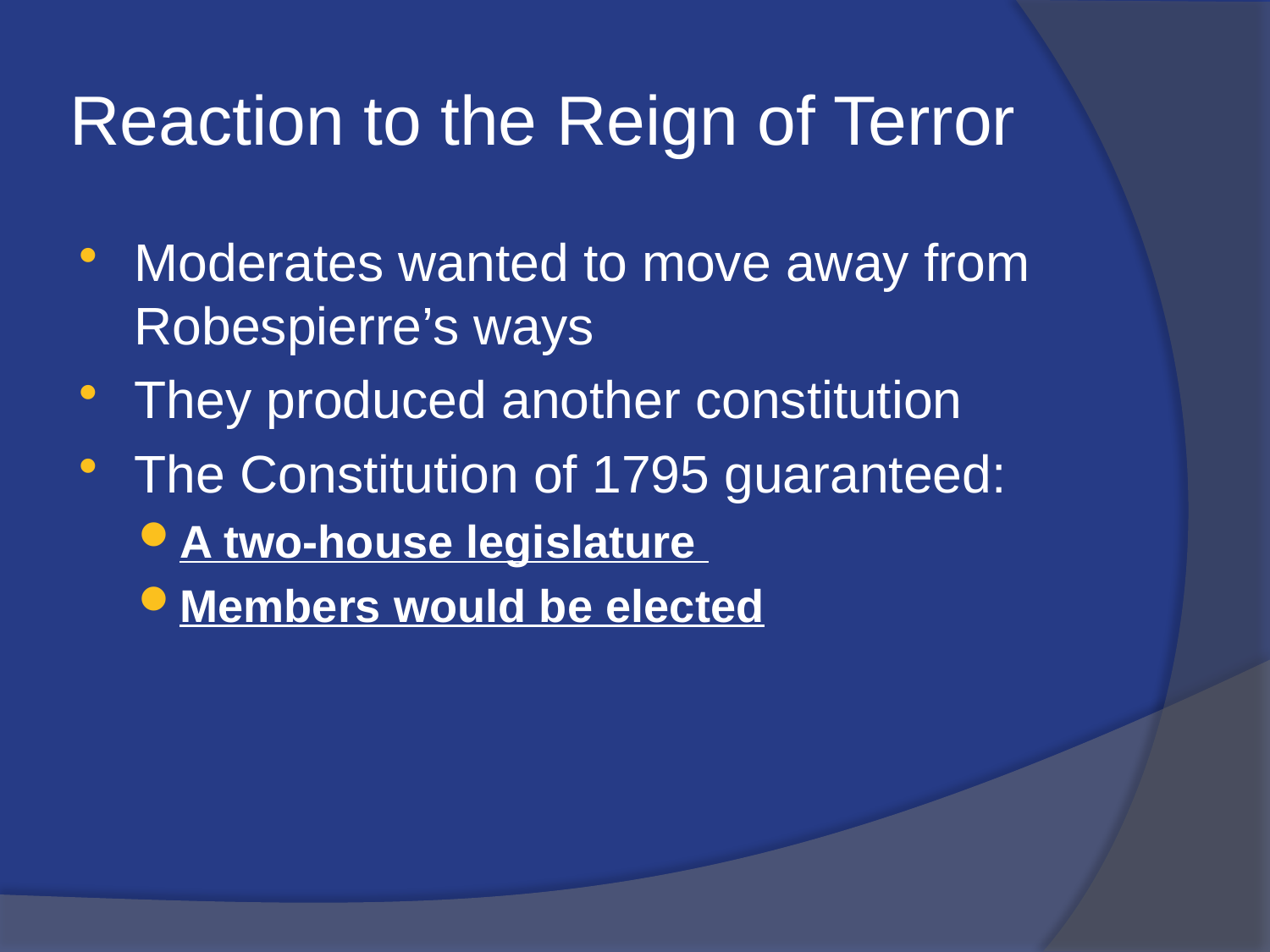

# Reaction to the Reign of Terror
Moderates wanted to move away from Robespierre’s ways
They produced another constitution
The Constitution of 1795 guaranteed:
A two-house legislature
Members would be elected